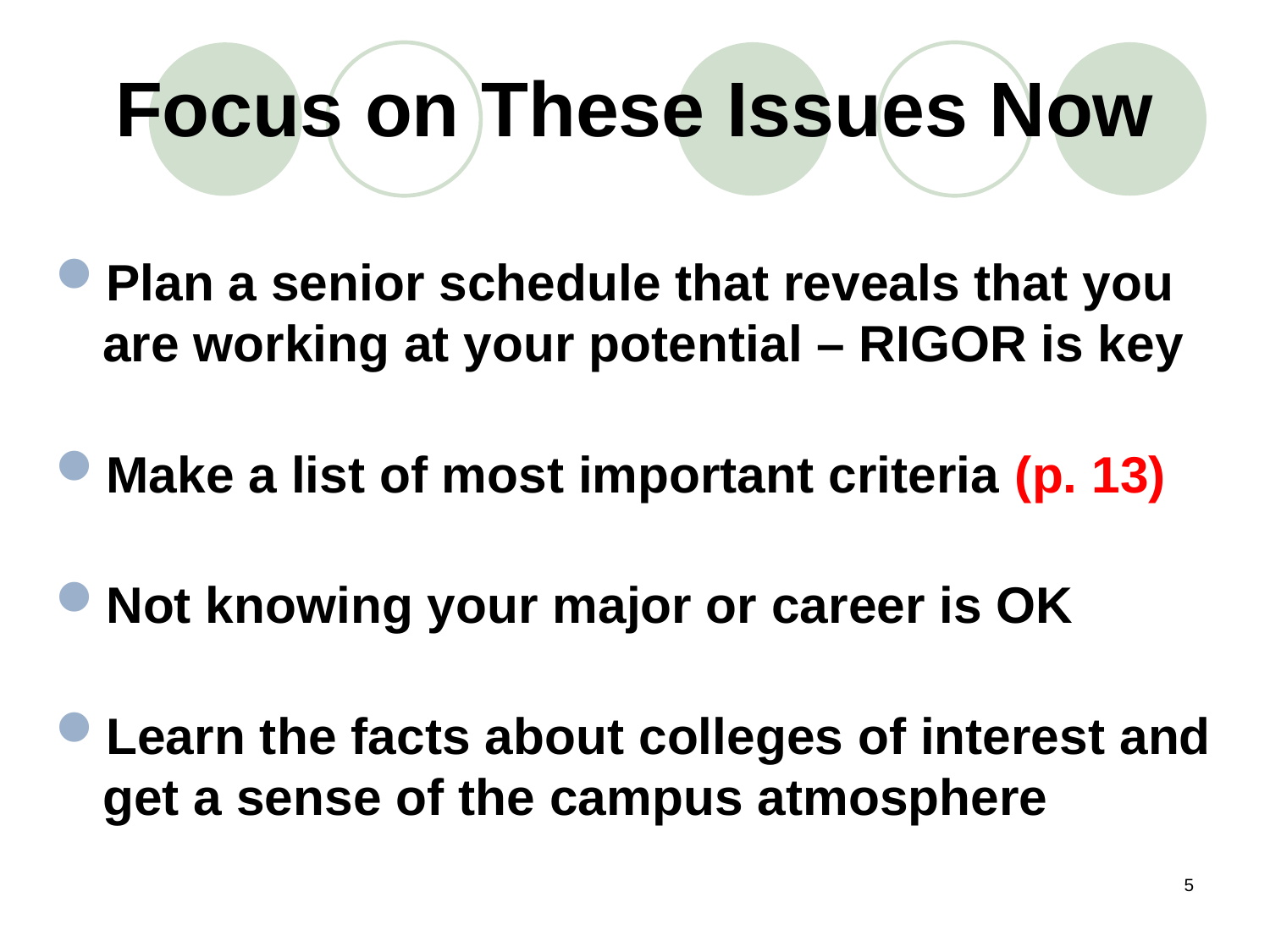

# Focus on These Issues Now
Plan a senior schedule that reveals that you are working at your potential – RIGOR is key

Make a list of most important criteria (p. 13)

Not knowing your major or career is OK

Learn the facts about colleges of interest and get a sense of the campus atmosphere

5